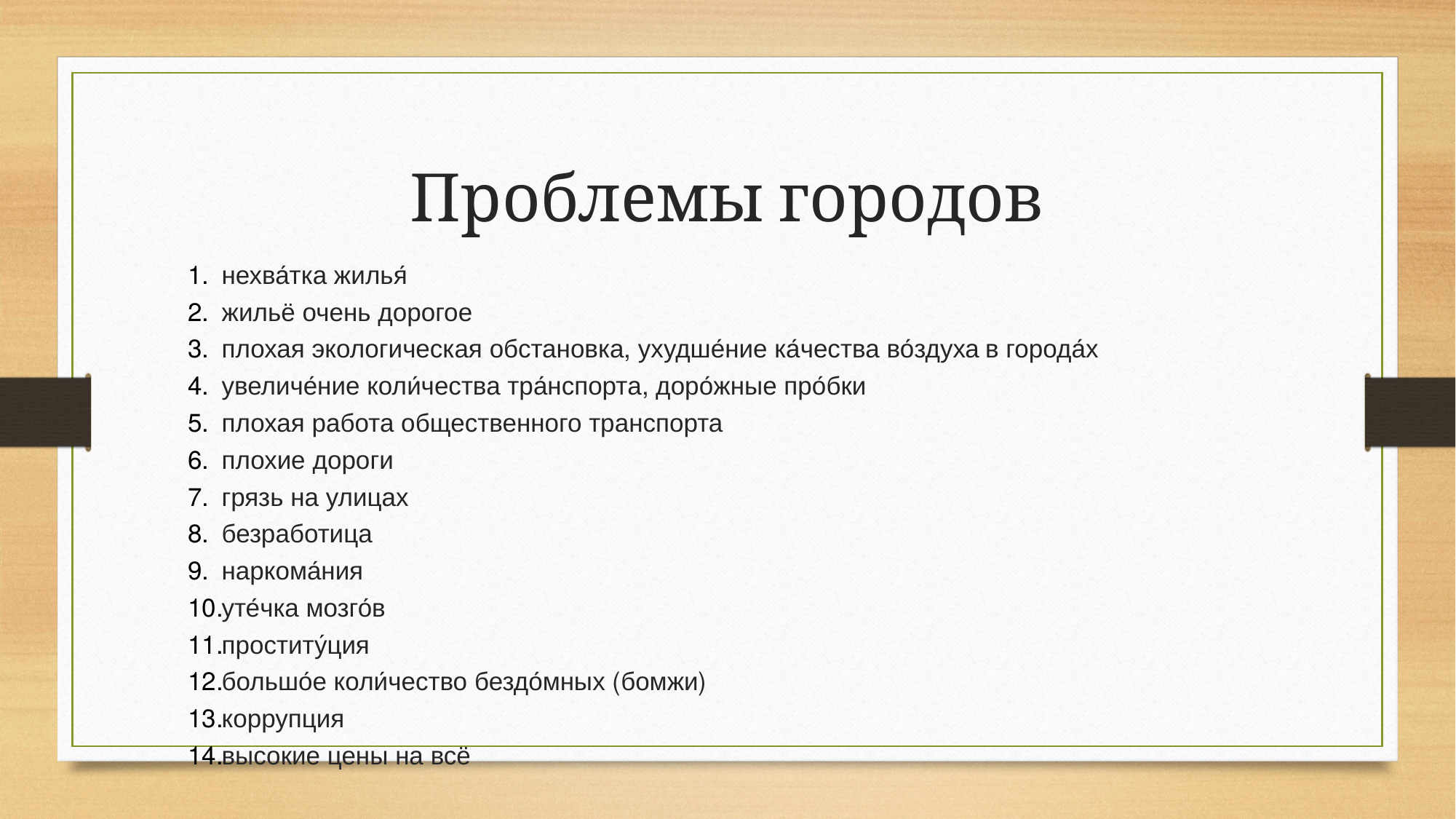

# Проблемы городов
нехва́тка жилья́
жильё очень дорогое
плохая экологическая обстановка, ухудше́ние ка́чества во́здуха в города́х
увеличе́ние коли́чества тра́нспорта, доро́жные про́бки
плохая работа общественного транспорта
плохие дороги
грязь на улицах
безработица
наркома́ния
уте́чка мозго́в
проститу́ция
большо́е коли́чество бездо́мных (бомжи)
коррупция
высокие цены на всё